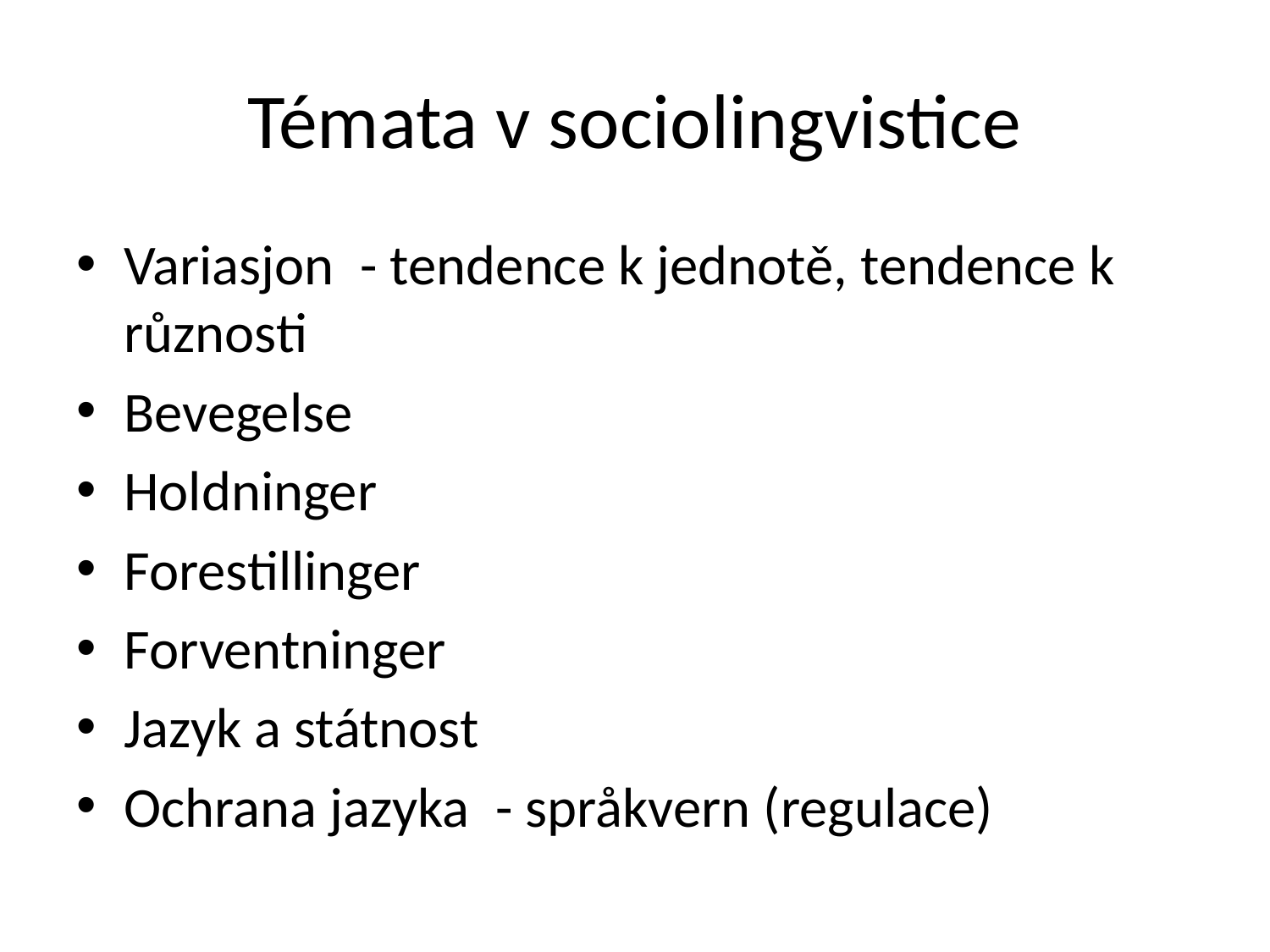

# Témata v sociolingvistice
Variasjon  - tendence k jednotě, tendence k různosti
Bevegelse
Holdninger
Forestillinger
Forventninger
Jazyk a státnost
Ochrana jazyka  - språkvern (regulace)